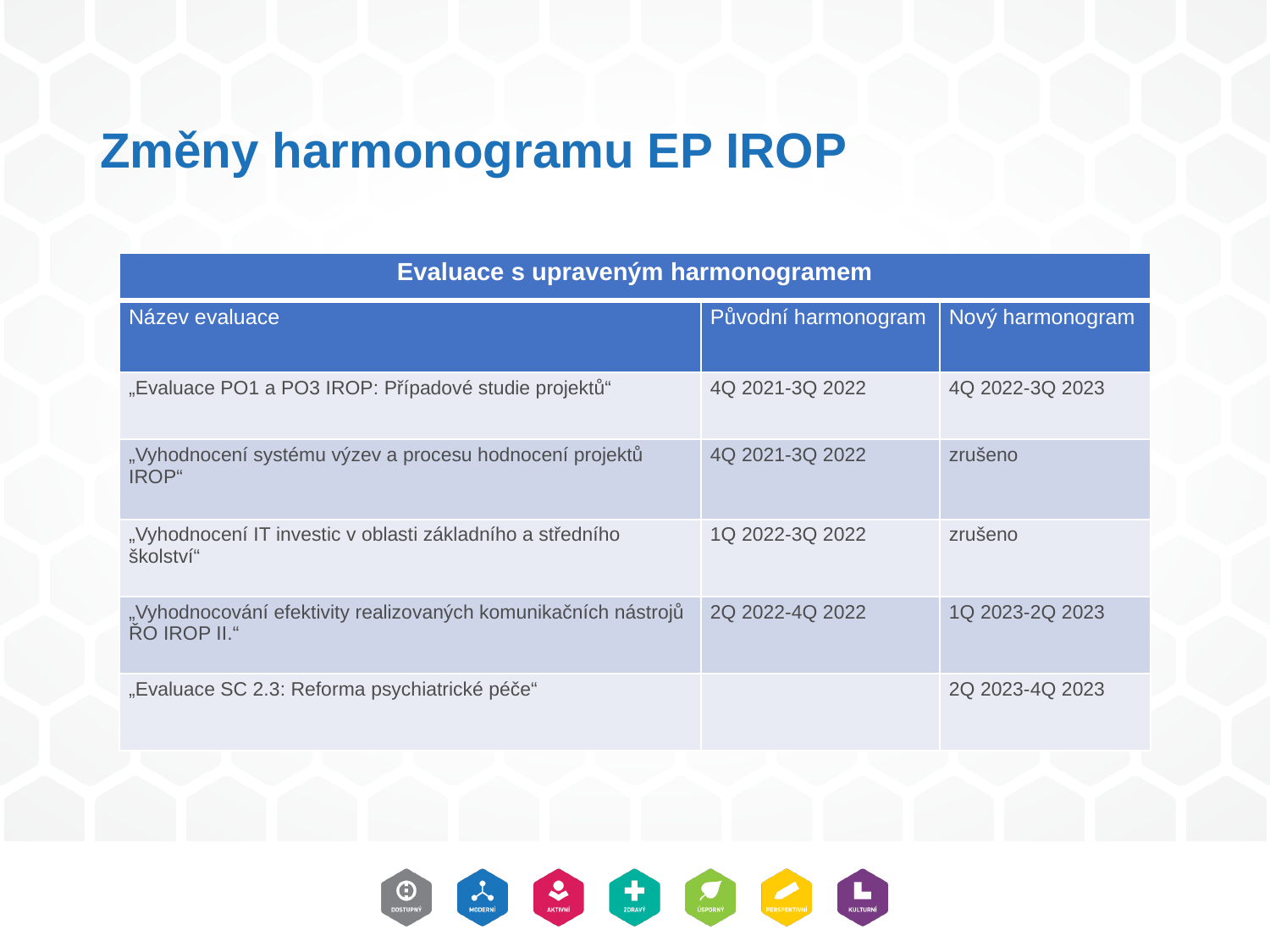

# Změny harmonogramu EP IROP
| Evaluace s upraveným harmonogramem |  |  |
| --- | --- | --- |
| Název evaluace | Původní harmonogram | Nový harmonogram |
| „Evaluace PO1 a PO3 IROP: Případové studie projektů“ | 4Q 2021-3Q 2022 | 4Q 2022-3Q 2023 |
| „Vyhodnocení systému výzev a procesu hodnocení projektů IROP“ | 4Q 2021-3Q 2022 | zrušeno |
| „Vyhodnocení IT investic v oblasti základního a středního školství“ | 1Q 2022-3Q 2022 | zrušeno |
| „Vyhodnocování efektivity realizovaných komunikačních nástrojů ŘO IROP II.“ | 2Q 2022-4Q 2022 | 1Q 2023-2Q 2023 |
| „Evaluace SC 2.3: Reforma psychiatrické péče“ |  | 2Q 2023-4Q 2023 |